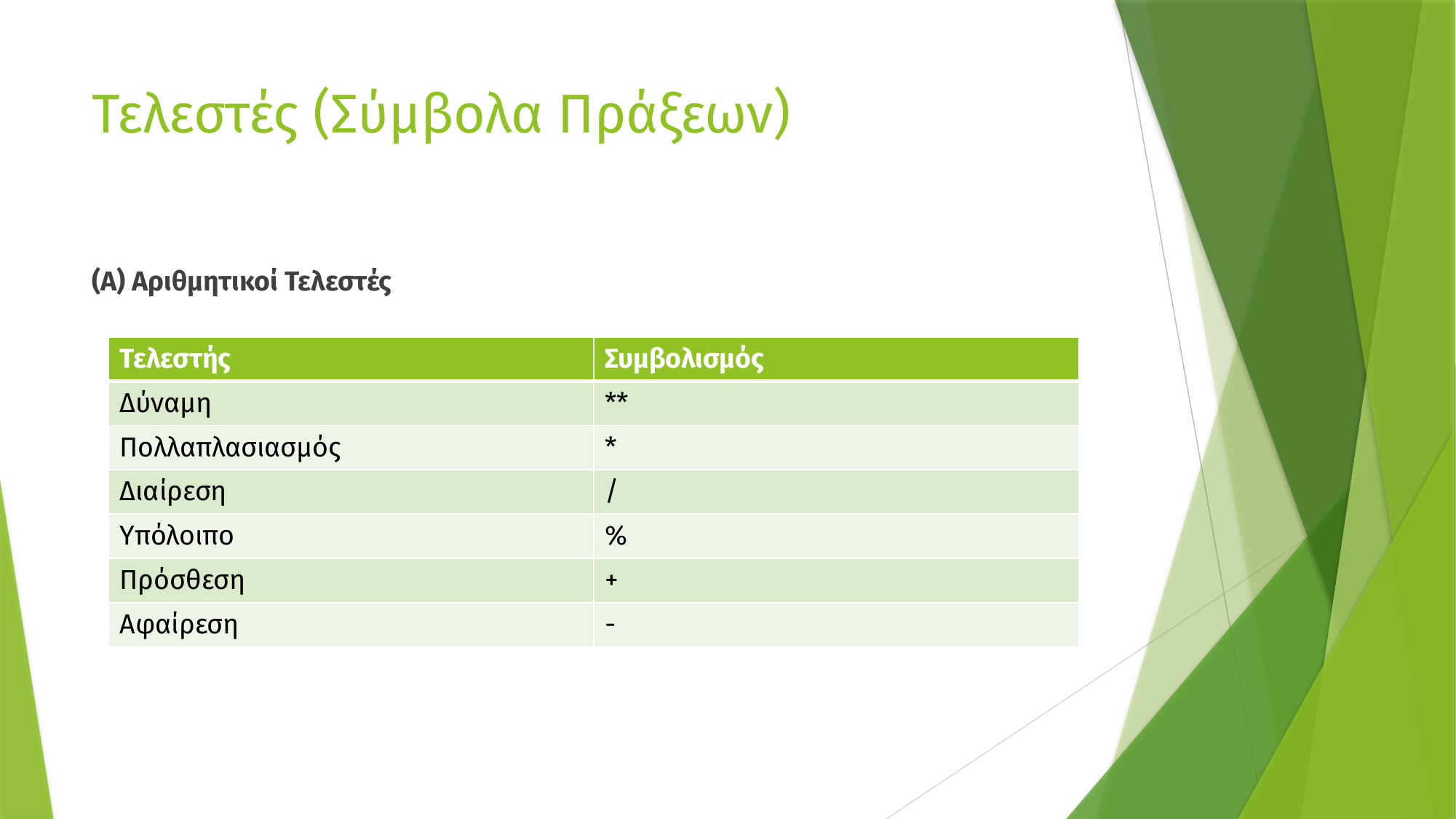

# Τελεστές (Σύμβολα Πράξεων)
(Α) Αριθμητικοί Τελεστές

| Τελεστής | Συμβολισμός |
| --- | --- |
| Δύναμη | \*\* |
| Πολλαπλασιασμός | \* |
| Διαίρεση | / |
| Υπόλοιπο | % |
| Πρόσθεση | + |
| Αφαίρεση | - |